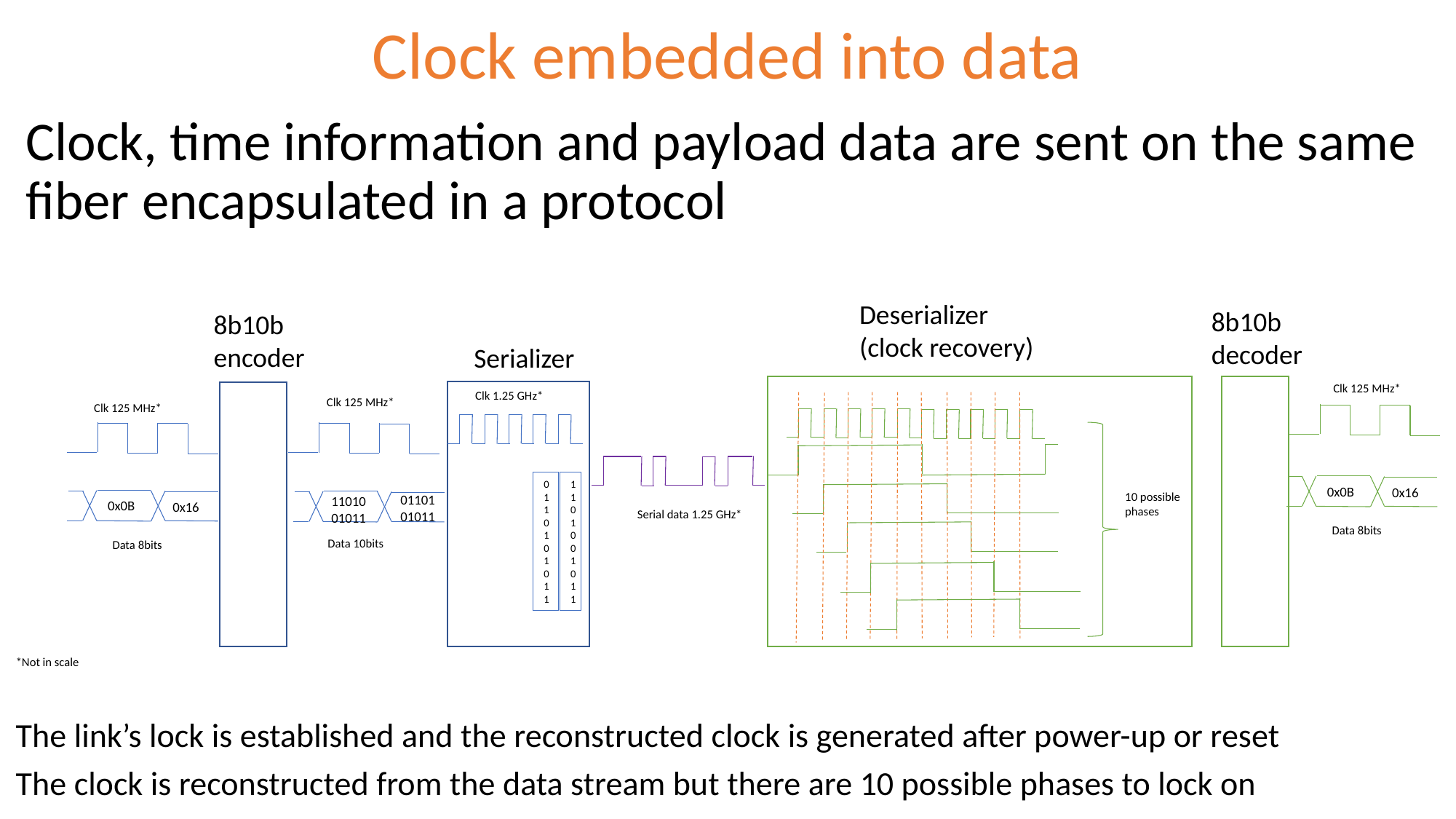

# Clock embedded into data
Clock, time information and payload data are sent on the same fiber encapsulated in a protocol
Deserializer
(clock recovery)
8b10b
decoder
8b10b
encoder
Serializer
Clk 125 MHz*

Clk 1.25 GHz*
Clk 125 MHz*
Clk 125 MHz*

0110101011
1101001011
0x0B
0x16
10 possible
phases
0110101011
1101001011
0x0B
0x16
Serial data 1.25 GHz*
Data 8bits
Data 10bits
Data 8bits
*Not in scale
The link’s lock is established and the reconstructed clock is generated after power-up or reset
The clock is reconstructed from the data stream but there are 10 possible phases to lock on